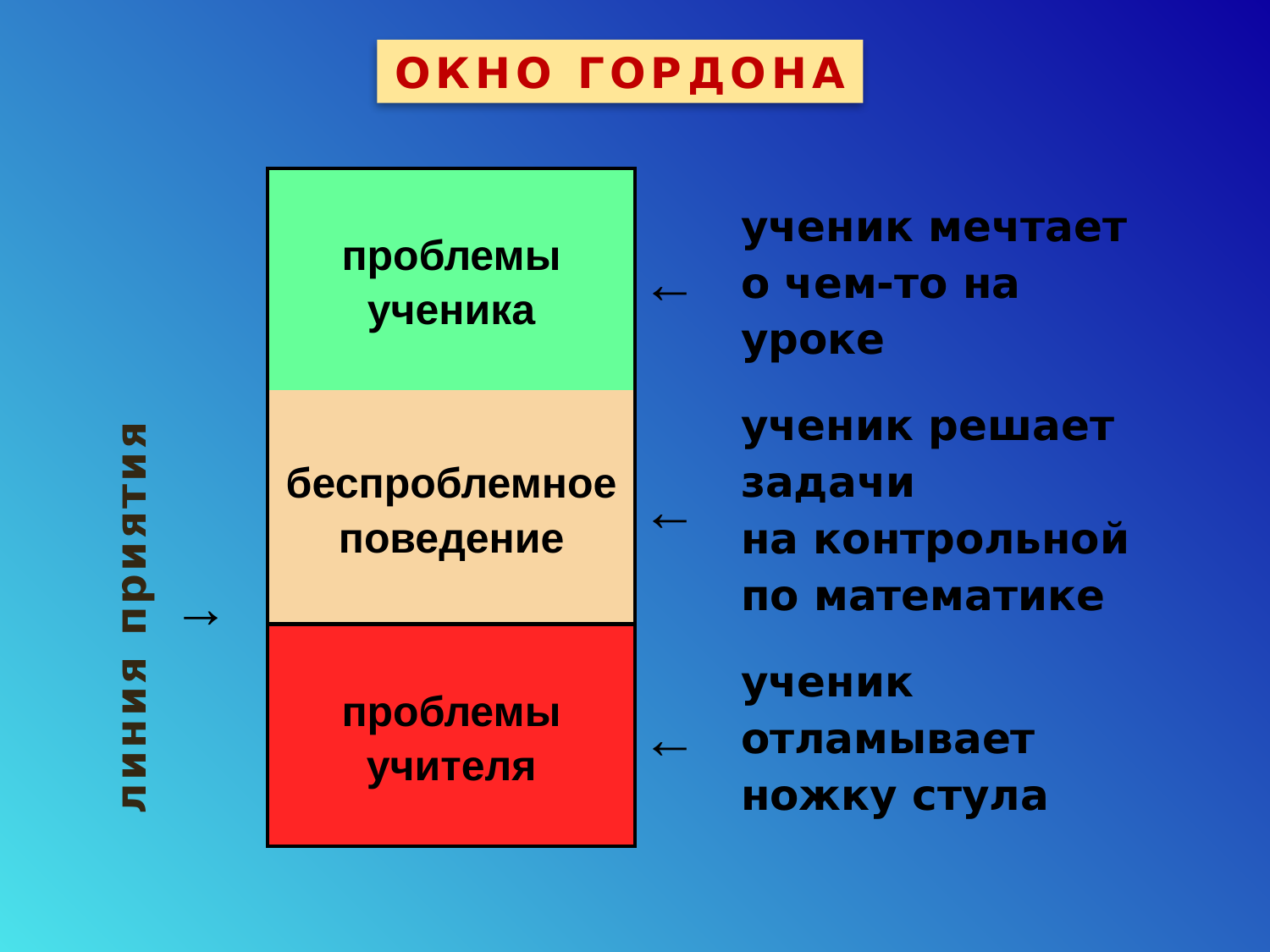

ОКНО ГОРДОНА
|  | проблемы ученика | ← | ученик мечтает о чем-то на уроке |
| --- | --- | --- | --- |
| линия приятия ↓ | беспроблемное поведение | ← | ученик решает задачи на контрольной по математике |
|  | проблемы учителя | ← | ученик отламывает ножку стула |